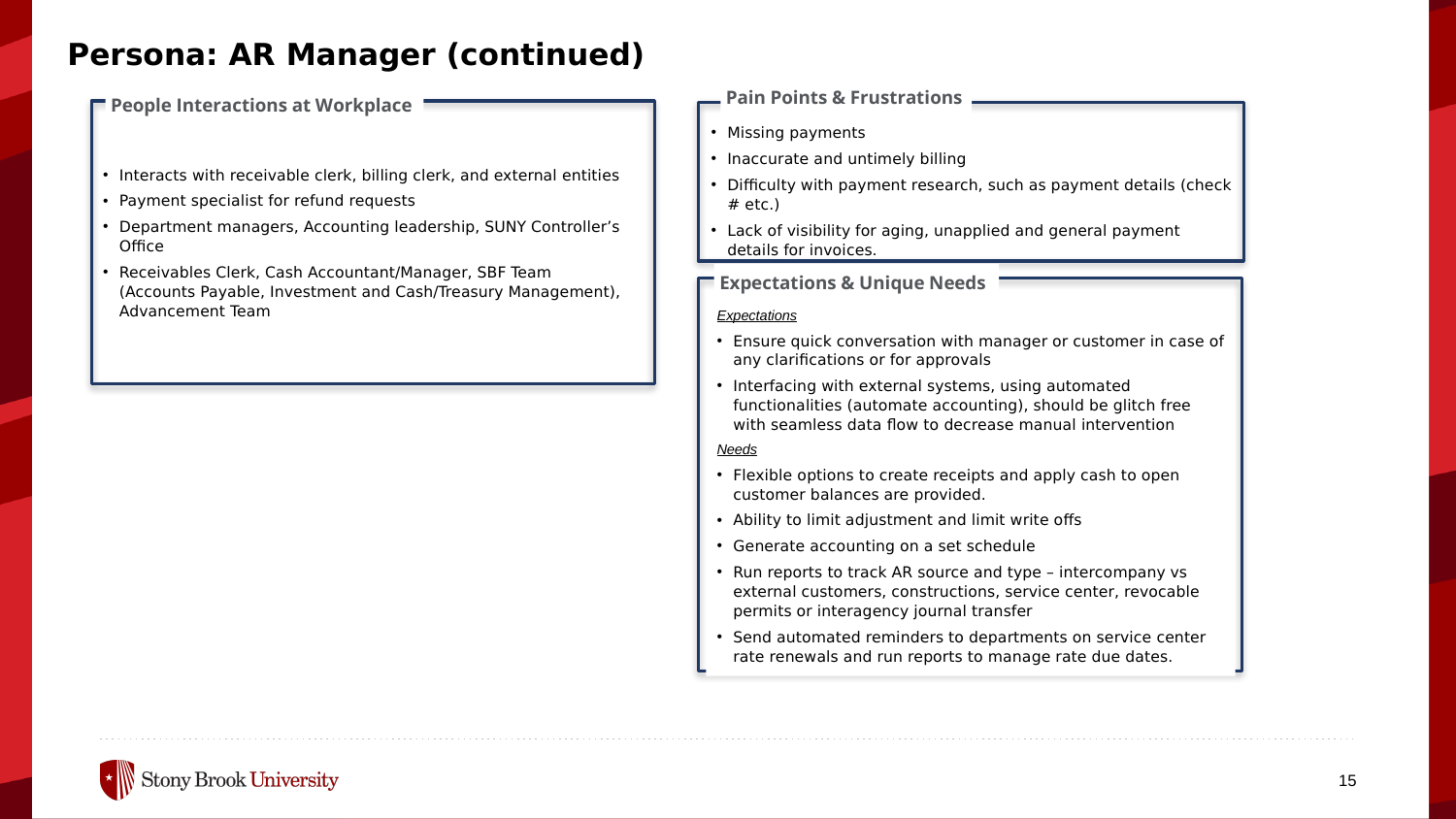

Persona: AR Manager (continued)
Pain Points & Frustrations
People Interactions at Workplace

Interacts with receivable clerk, billing clerk, and external entities
Payment specialist for refund requests
Department managers, Accounting leadership, SUNY Controller’s Office
Receivables Clerk, Cash Accountant/Manager, SBF Team (Accounts Payable, Investment and Cash/Treasury Management), Advancement Team

Missing payments
Inaccurate and untimely billing
Difficulty with payment research, such as payment details (check # etc.)
Lack of visibility for aging, unapplied and general payment details for invoices.

Expectations & Unique Needs

Expectations​
​Ensure quick conversation with manager or customer in case of any clarifications or for approvals
Interfacing with external systems, using automated functionalities (automate accounting), should be glitch free with seamless data flow to decrease manual intervention
Needs​
Flexible options to create receipts and apply cash to open customer balances are provided.
Ability to limit adjustment and limit write offs
Generate accounting on a set schedule
Run reports to track AR source and type – intercompany vs external customers, constructions, service center, revocable permits or interagency journal transfer
Send automated reminders to departments on service center rate renewals and run reports to manage rate due dates.